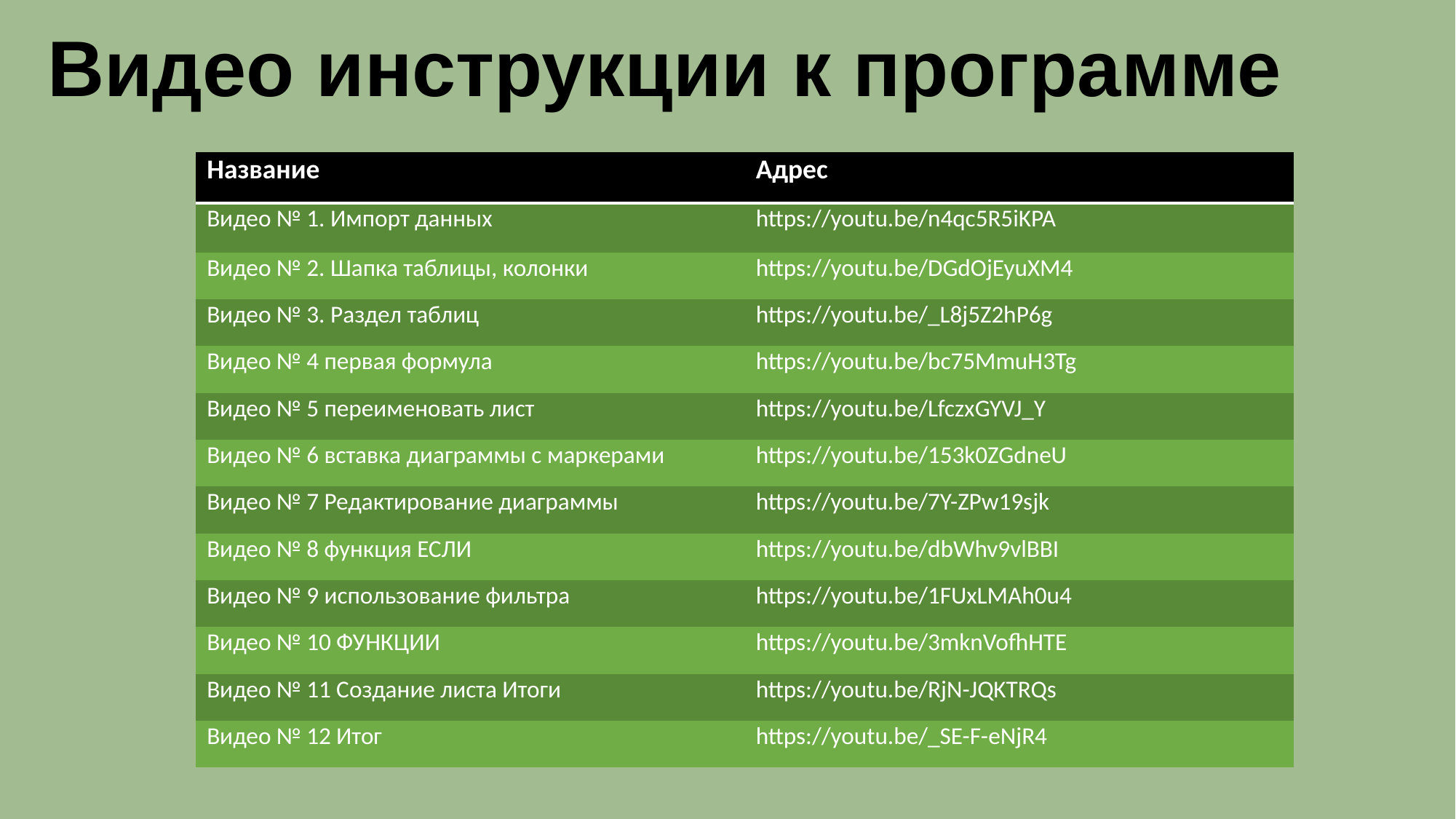

Видео инструкции к программе
| Название | Адрес |
| --- | --- |
| Видео № 1. Импорт данных | https://youtu.be/n4qc5R5iKPA |
| Видео № 2. Шапка таблицы, колонки | https://youtu.be/DGdOjEyuXM4 |
| Видео № 3. Раздел таблиц | https://youtu.be/\_L8j5Z2hP6g |
| Видео № 4 первая формула | https://youtu.be/bc75MmuH3Tg |
| Видео № 5 переименовать лист | https://youtu.be/LfczxGYVJ\_Y |
| Видео № 6 вставка диаграммы с маркерами | https://youtu.be/153k0ZGdneU |
| Видео № 7 Редактирование диаграммы | https://youtu.be/7Y-ZPw19sjk |
| Видео № 8 функция ЕСЛИ | https://youtu.be/dbWhv9vlBBI |
| Видео № 9 использование фильтра | https://youtu.be/1FUxLMAh0u4 |
| Видео № 10 ФУНКЦИИ | https://youtu.be/3mknVofhHTE |
| Видео № 11 Создание листа Итоги | https://youtu.be/RjN-JQKTRQs |
| Видео № 12 Итог | https://youtu.be/\_SE-F-eNjR4 |